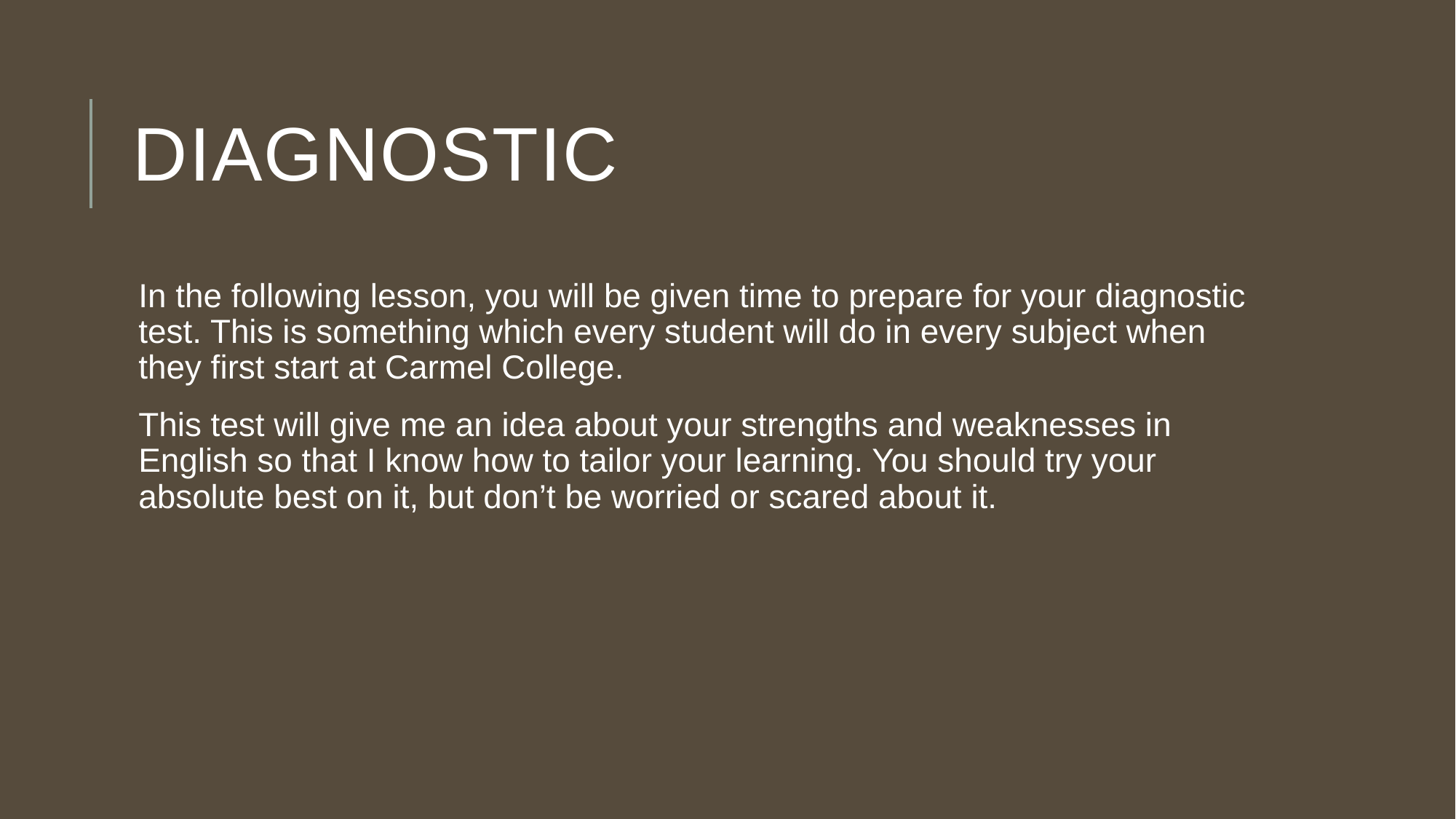

# Diagnostic
In the following lesson, you will be given time to prepare for your diagnostic test. This is something which every student will do in every subject when they first start at Carmel College.
This test will give me an idea about your strengths and weaknesses in English so that I know how to tailor your learning. You should try your absolute best on it, but don’t be worried or scared about it.